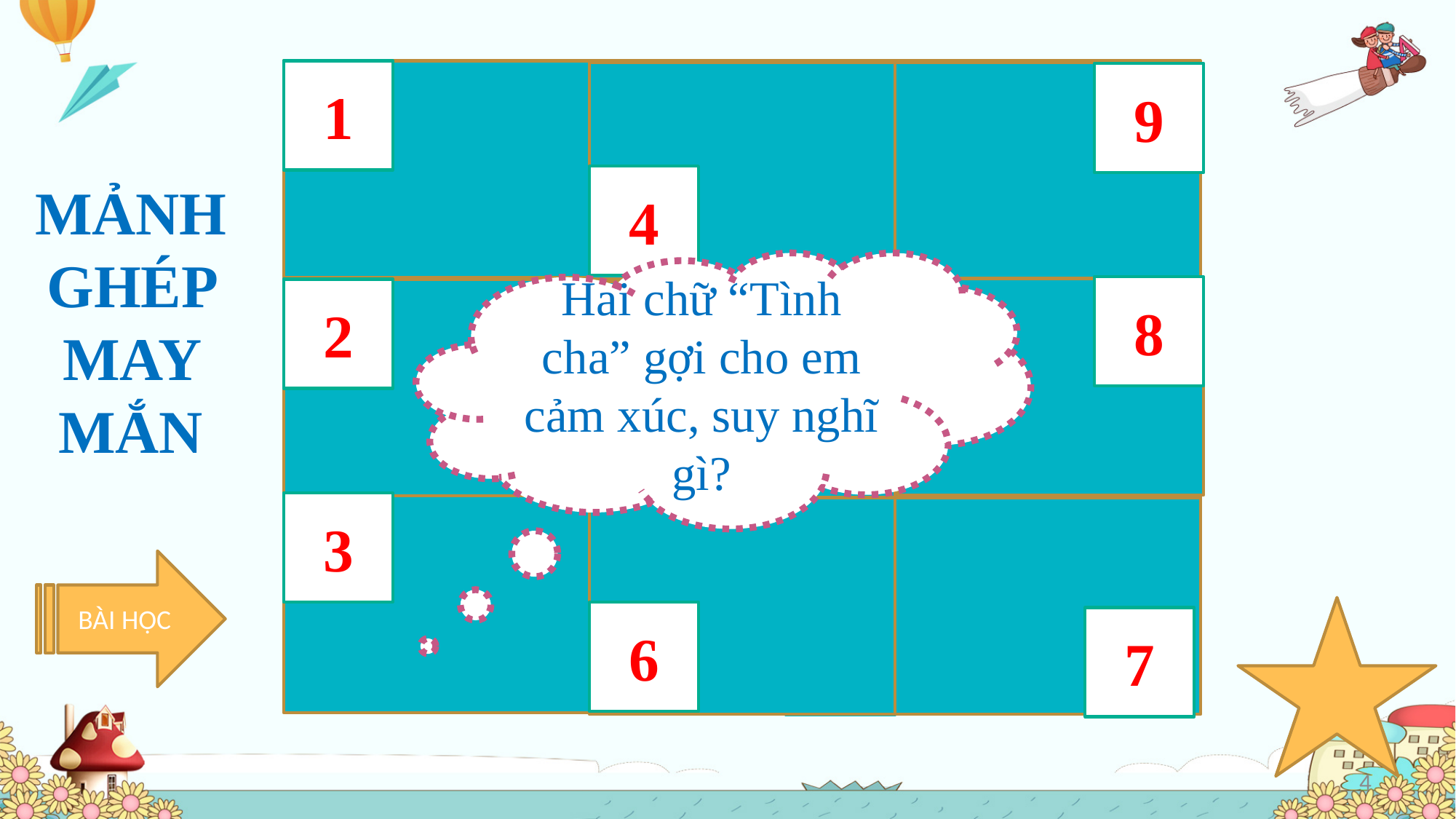

1

9
4
MẢNH GHÉP MAY MẮN
T
Hai chữ “Tình cha” gợi cho em cảm xúc, suy nghĩ gì?
Ì
8

2

N
A
5
3

H

BÀI HỌC

6
C
7
4